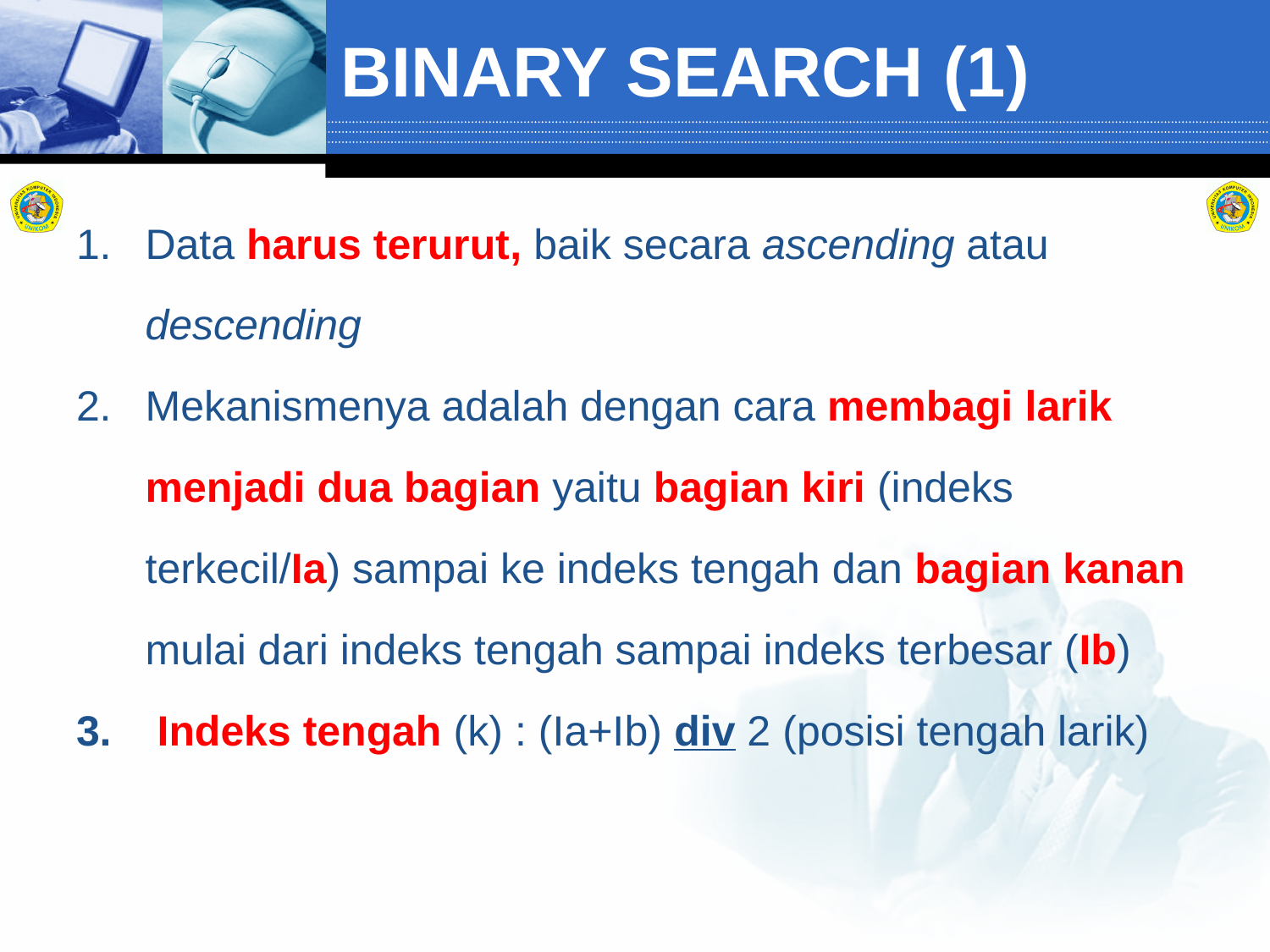

# BINARY SEARCH (1)
Data harus terurut, baik secara ascending atau descending
Mekanismenya adalah dengan cara membagi larik menjadi dua bagian yaitu bagian kiri (indeks terkecil/Ia) sampai ke indeks tengah dan bagian kanan mulai dari indeks tengah sampai indeks terbesar (Ib)
 Indeks tengah (k) : (Ia+Ib) div 2 (posisi tengah larik)